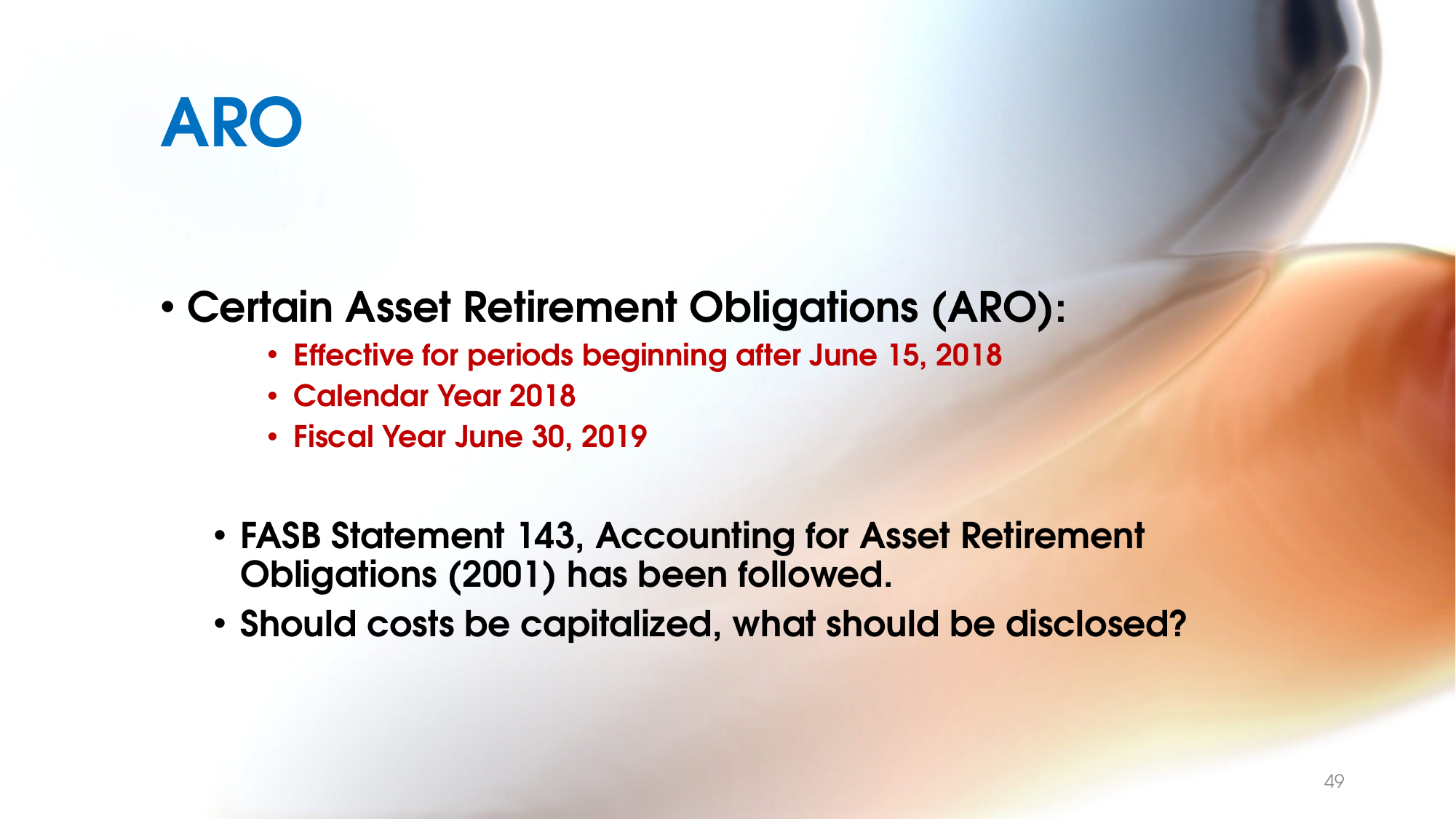

# ARO

Certain Asset Retirement Obligations (ARO):
Effective for periods beginning after June 15, 2018
Calendar Year 2018
Fiscal Year June 30, 2019

FASB Statement 143, Accounting for Asset Retirement Obligations (2001) has been followed.
Should costs be capitalized, what should be disclosed?

49